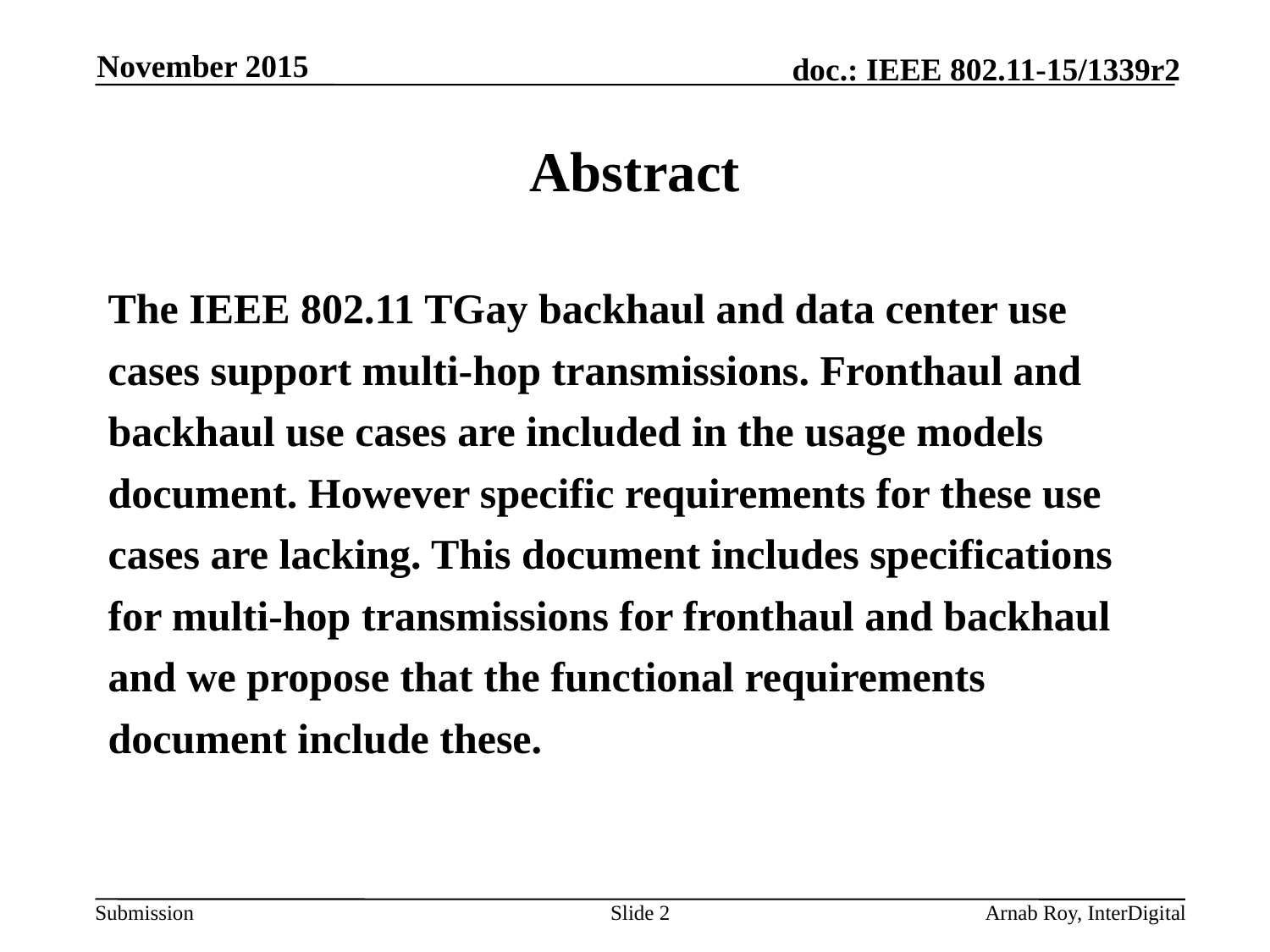

November 2015
# Abstract
The IEEE 802.11 TGay backhaul and data center use
cases support multi-hop transmissions. Fronthaul and
backhaul use cases are included in the usage models
document. However specific requirements for these use
cases are lacking. This document includes specifications
for multi-hop transmissions for fronthaul and backhaul
and we propose that the functional requirements
document include these.
Slide 2
Arnab Roy, InterDigital